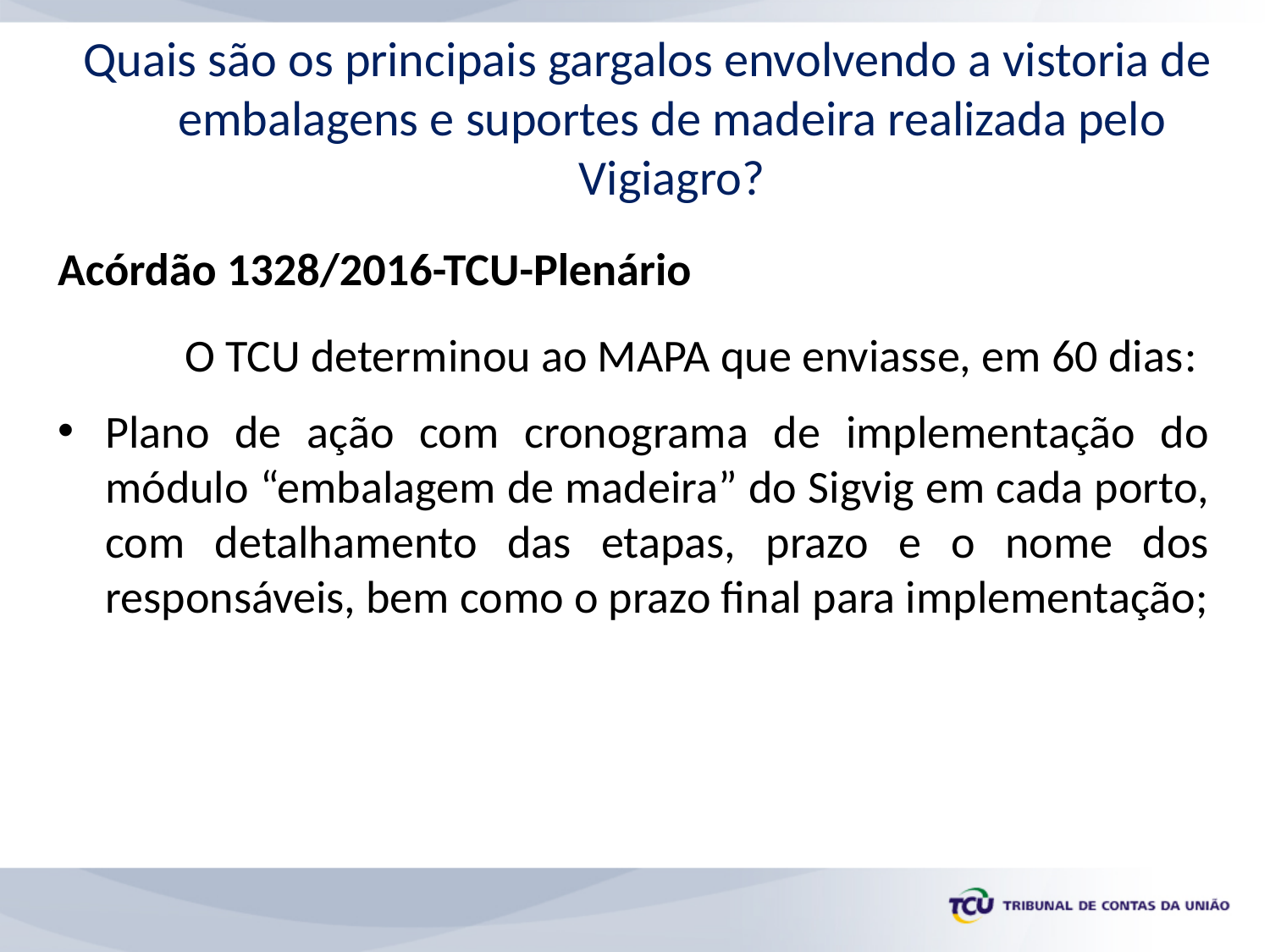

# Quais são os principais gargalos envolvendo a vistoria de embalagens e suportes de madeira realizada pelo Vigiagro?
Acórdão 1328/2016-TCU-Plenário
	O TCU determinou ao MAPA que enviasse, em 60 dias:
Plano de ação com cronograma de implementação do módulo “embalagem de madeira” do Sigvig em cada porto, com detalhamento das etapas, prazo e o nome dos responsáveis, bem como o prazo final para implementação;